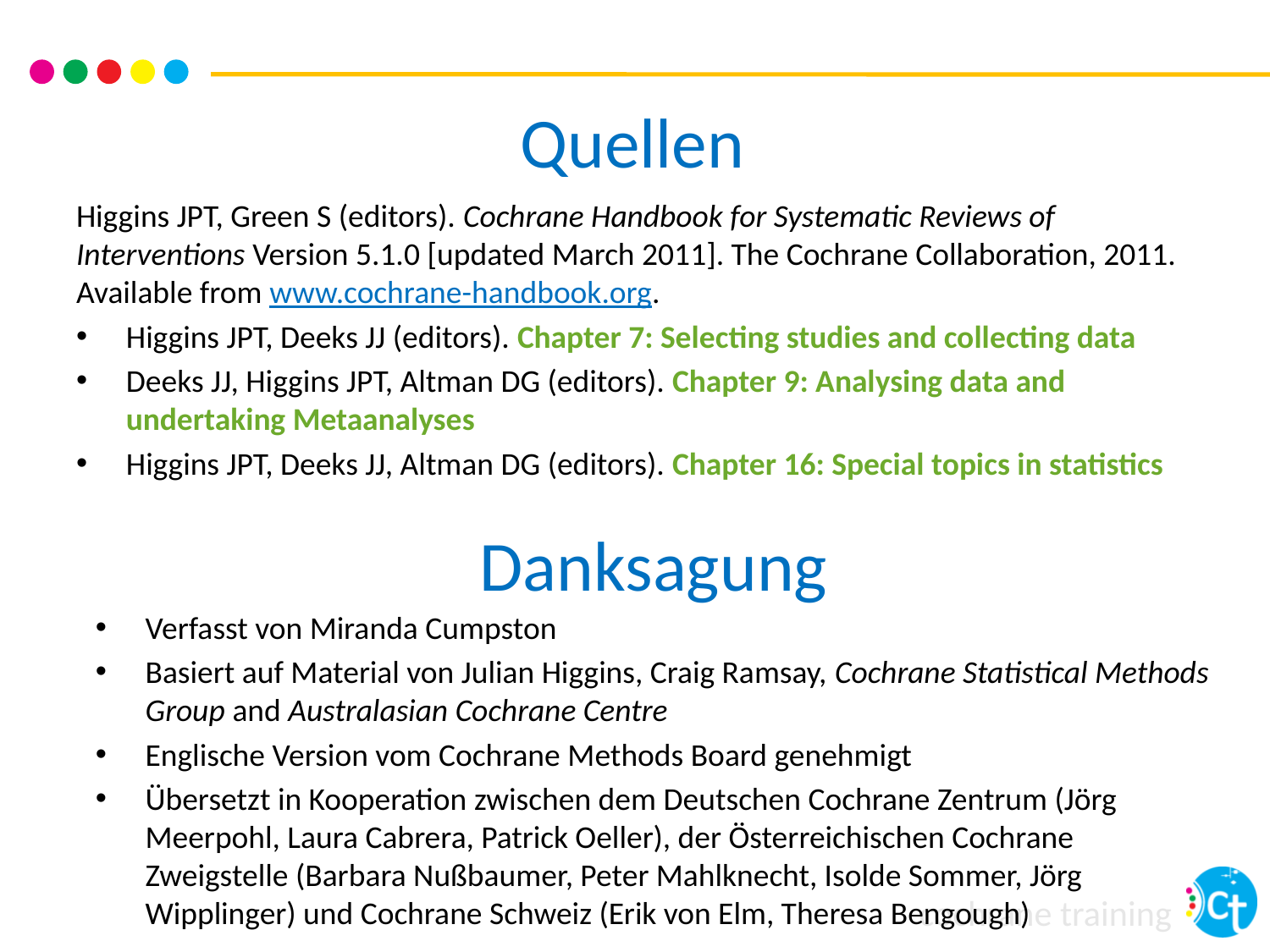

# Quellen
Higgins JPT, Green S (editors). Cochrane Handbook for Systematic Reviews of Interventions Version 5.1.0 [updated March 2011]. The Cochrane Collaboration, 2011. Available from www.cochrane-handbook.org.
Higgins JPT, Deeks JJ (editors). Chapter 7: Selecting studies and collecting data
Deeks JJ, Higgins JPT, Altman DG (editors). Chapter 9: Analysing data and undertaking Metaanalyses
Higgins JPT, Deeks JJ, Altman DG (editors). Chapter 16: Special topics in statistics
Danksagung
Verfasst von Miranda Cumpston
Basiert auf Material von Julian Higgins, Craig Ramsay, Cochrane Statistical Methods Group and Australasian Cochrane Centre
Englische Version vom Cochrane Methods Board genehmigt
Übersetzt in Kooperation zwischen dem Deutschen Cochrane Zentrum (Jörg
Meerpohl, Laura Cabrera, Patrick Oeller), der Österreichischen Cochrane Zweigstelle (Barbara Nußbaumer, Peter Mahlknecht, Isolde Sommer, Jörg Wipplinger) und Cochrane Schweiz (Erik von Elm, Theresa Bengough)